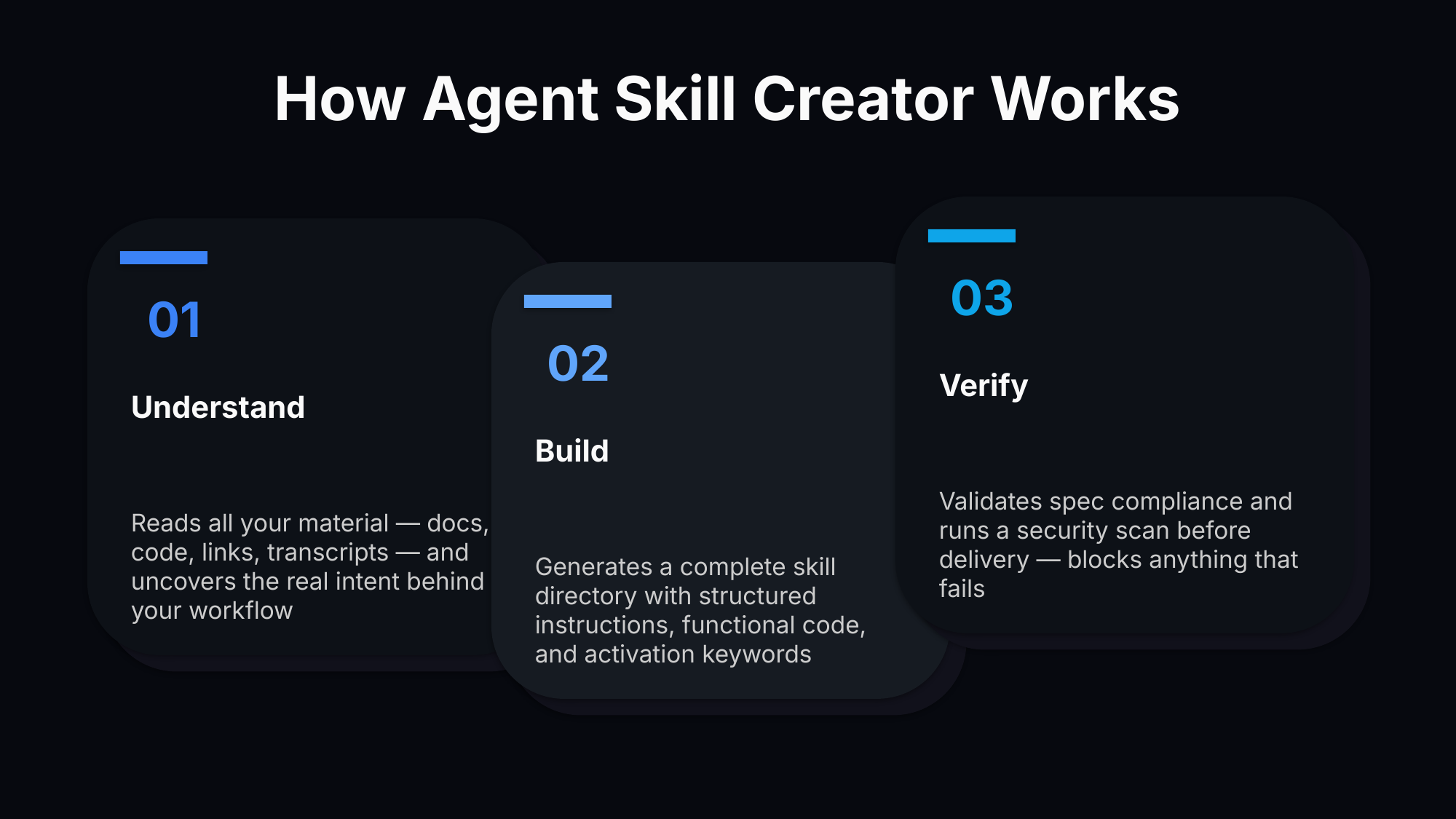

How Agent Skill Creator Works

03

01

02
Verify
Understand
Build
Validates spec compliance and runs a security scan before delivery — blocks anything that fails
Reads all your material — docs, code, links, transcripts — and uncovers the real intent behind your workflow
Generates a complete skill directory with structured instructions, functional code, and activation keywords